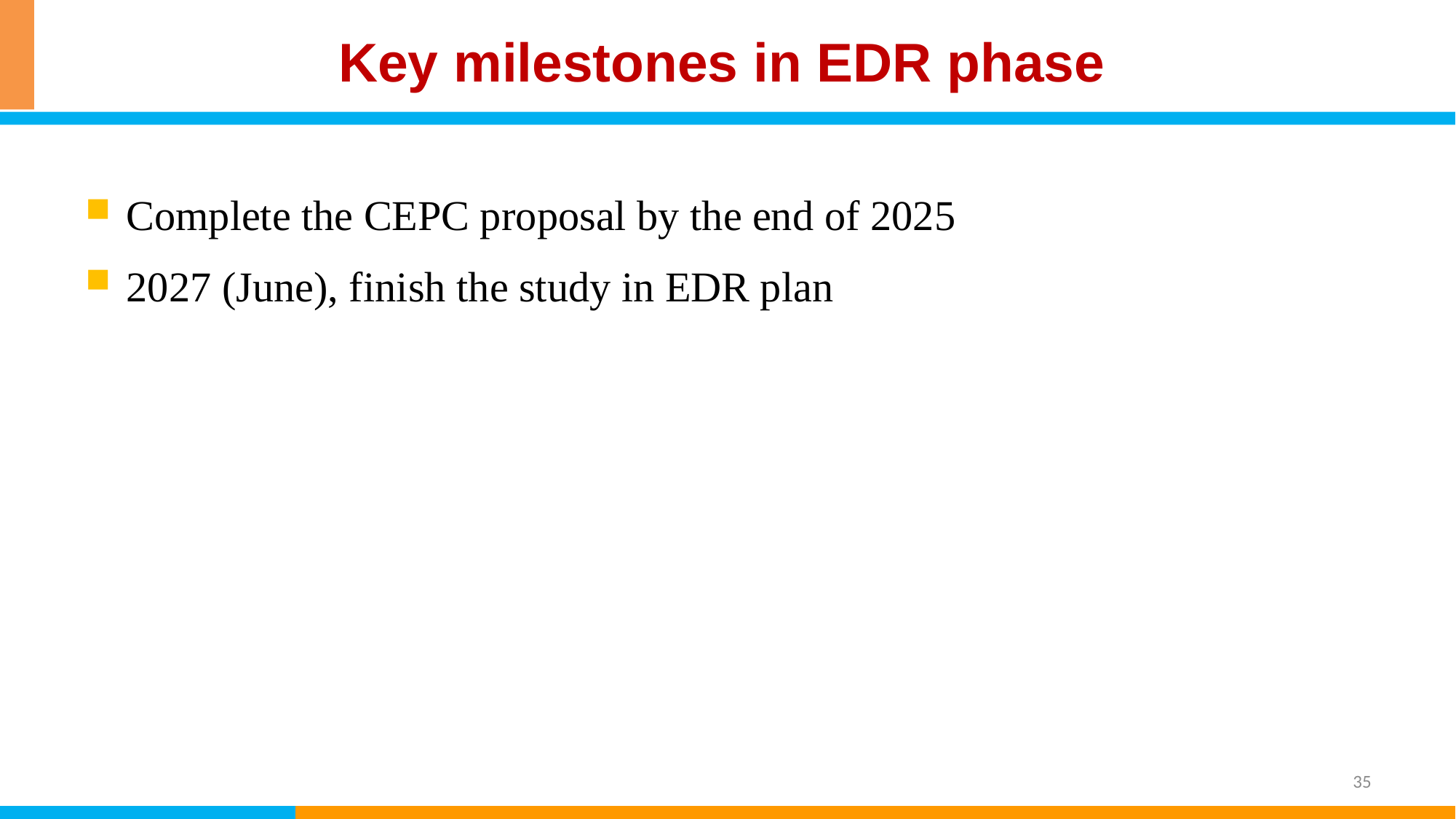

# Key milestones in EDR phase
Complete the CEPC proposal by the end of 2025
2027 (June), finish the study in EDR plan

35